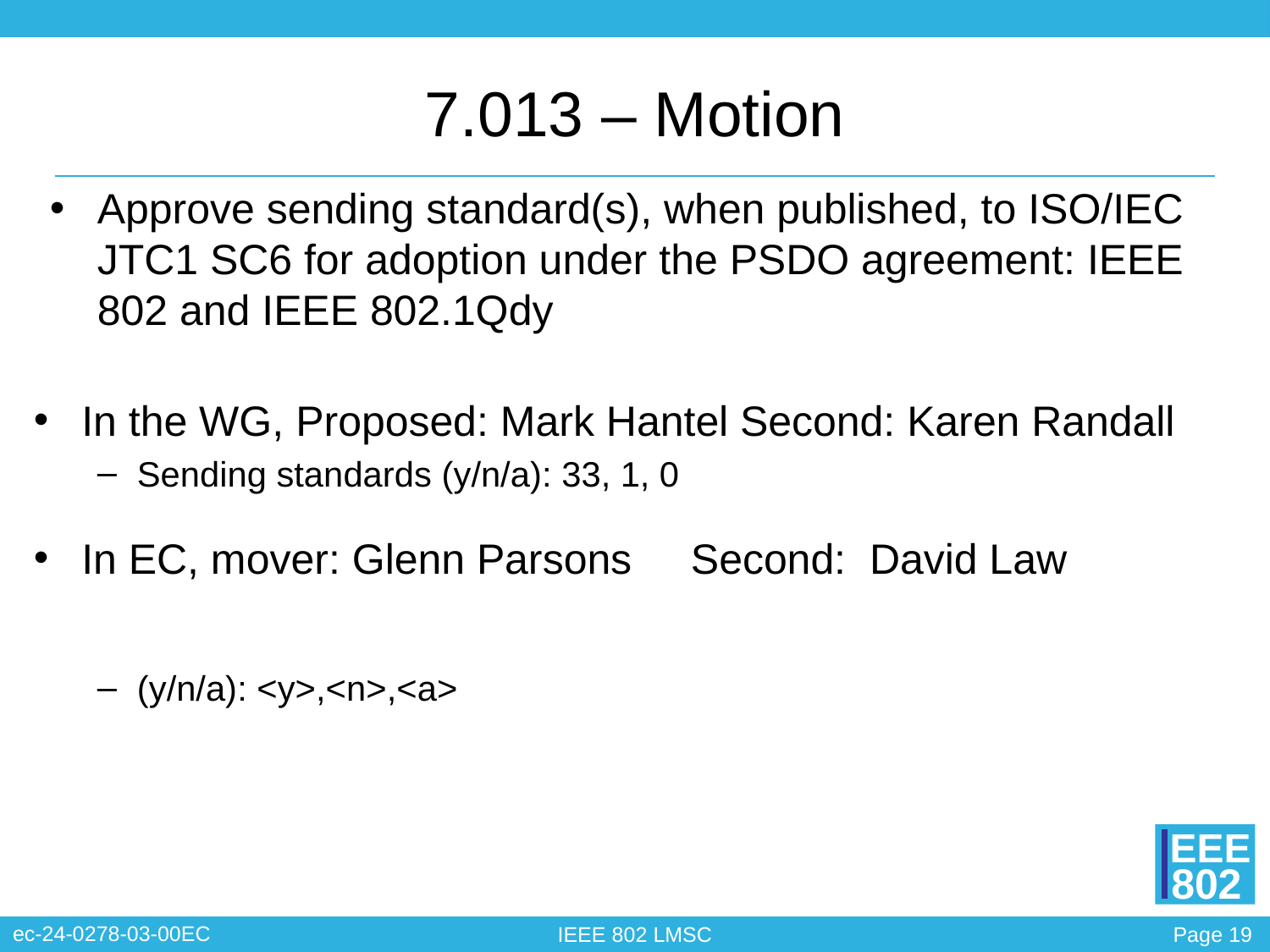

# 7.013 – Motion
Approve sending standard(s), when published, to ISO/IEC JTC1 SC6 for adoption under the PSDO agreement: IEEE 802 and IEEE 802.1Qdy
In the WG, Proposed: Mark Hantel Second: Karen Randall
Sending standards (y/n/a): 33, 1, 0

In EC, mover: Glenn Parsons     Second:  David Law

(y/n/a): <y>,<n>,<a>